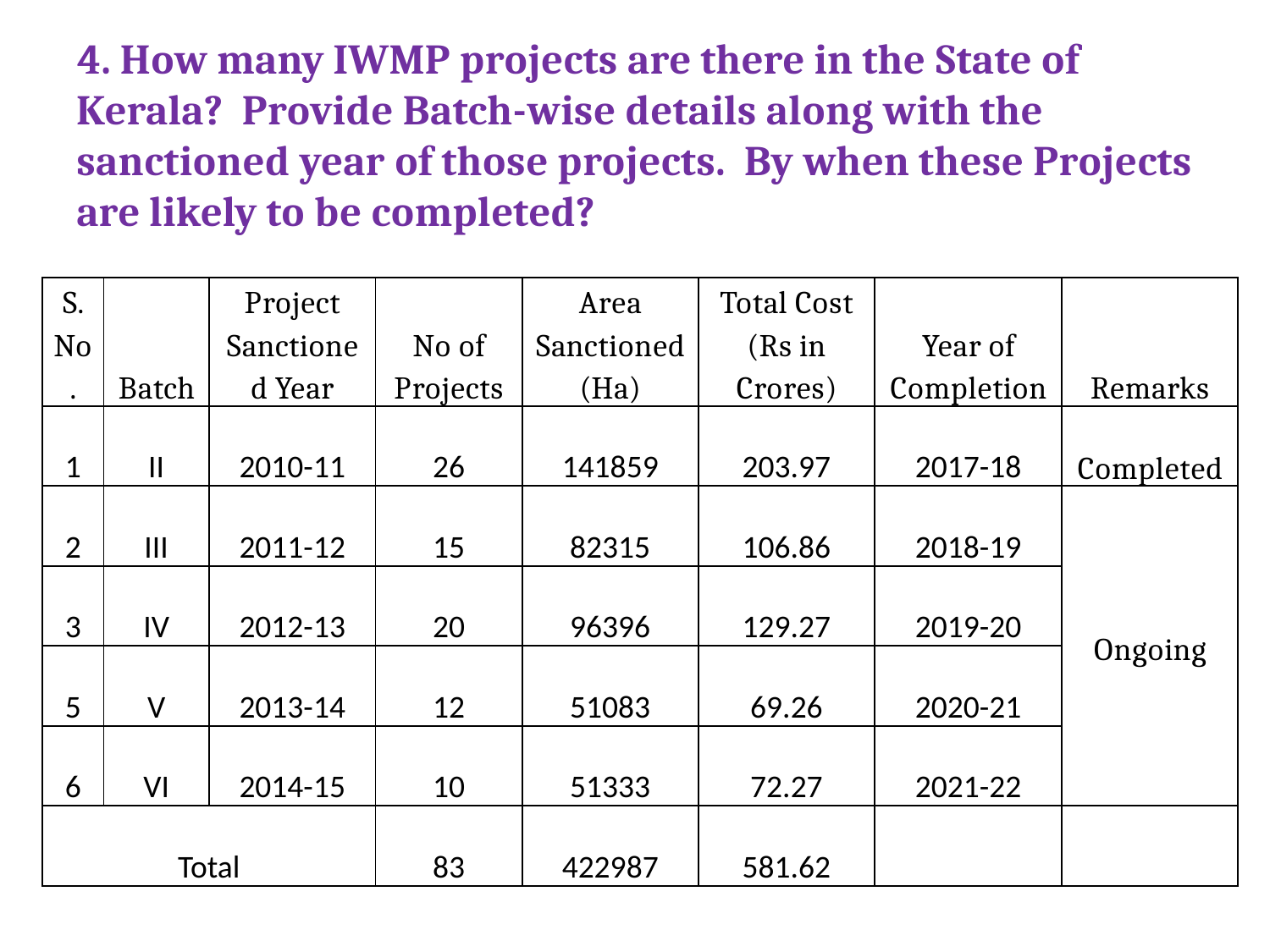

# 4. How many IWMP projects are there in the State of Kerala?  Provide Batch-wise details along with the sanctioned year of those projects.  By when these Projects are likely to be completed?
| S. No. | Batch | Project Sanctioned Year | No of Projects | Area Sanctioned (Ha) | Total Cost (Rs in Crores) | Year of Completion | Remarks |
| --- | --- | --- | --- | --- | --- | --- | --- |
| 1 | II | 2010-11 | 26 | 141859 | 203.97 | 2017-18 | Completed |
| 2 | III | 2011-12 | 15 | 82315 | 106.86 | 2018-19 | Ongoing |
| 3 | IV | 2012-13 | 20 | 96396 | 129.27 | 2019-20 |  |
| 5 | V | 2013-14 | 12 | 51083 | 69.26 | 2020-21 |  |
| 6 | VI | 2014-15 | 10 | 51333 | 72.27 | 2021-22 |  |
| Total |  |  | 83 | 422987 | 581.62 |  |  |